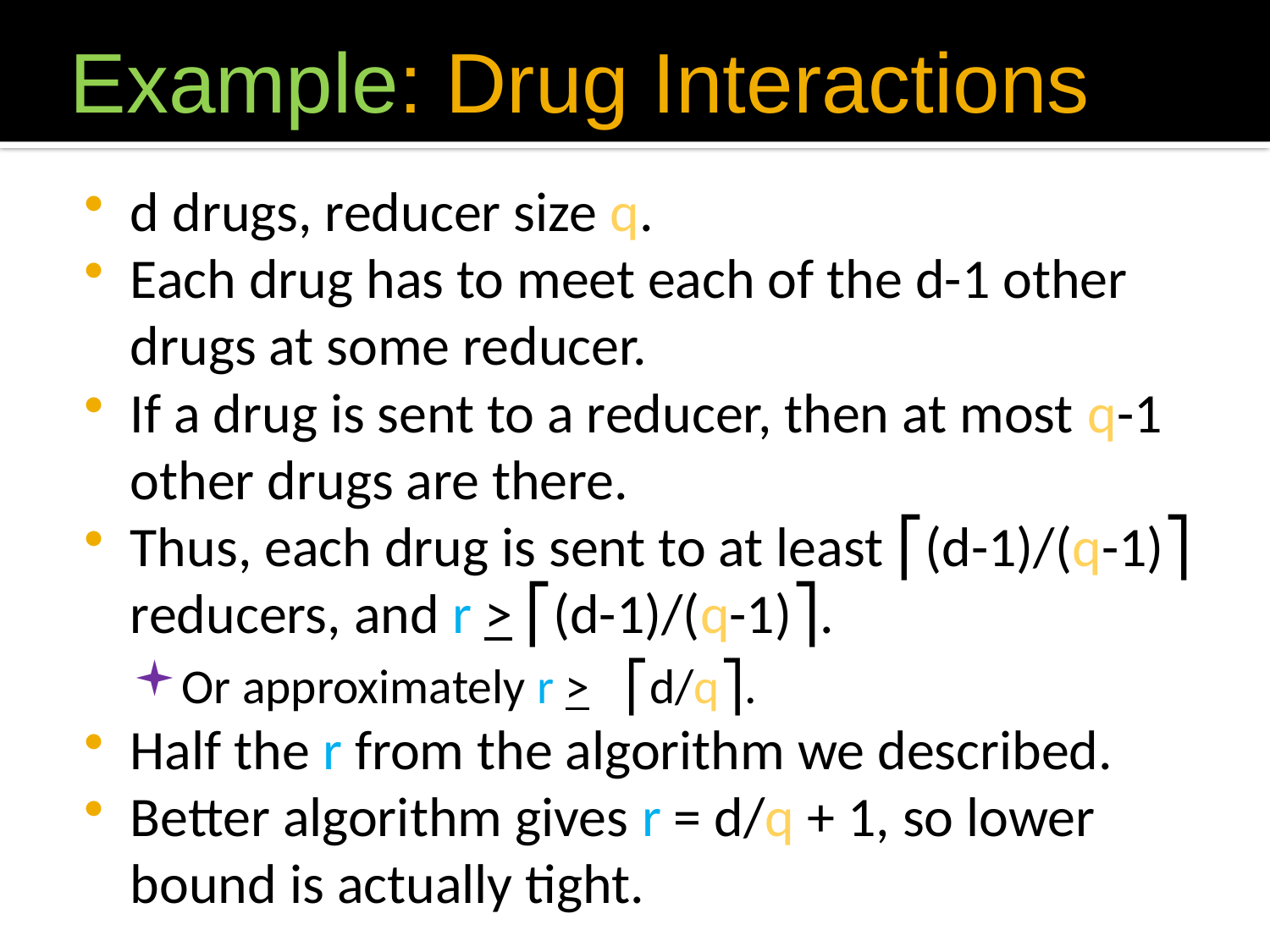

# Example: Drug Interactions
d drugs, reducer size q.
Each drug has to meet each of the d-1 other drugs at some reducer.
If a drug is sent to a reducer, then at most q-1 other drugs are there.
Thus, each drug is sent to at least ⎡(d-1)/(q-1)⎤ reducers, and r > ⎡(d-1)/(q-1)⎤.
Or approximately r >  ⎡d/q⎤.
Half the r from the algorithm we described.
Better algorithm gives r = d/q + 1, so lower bound is actually tight.
23